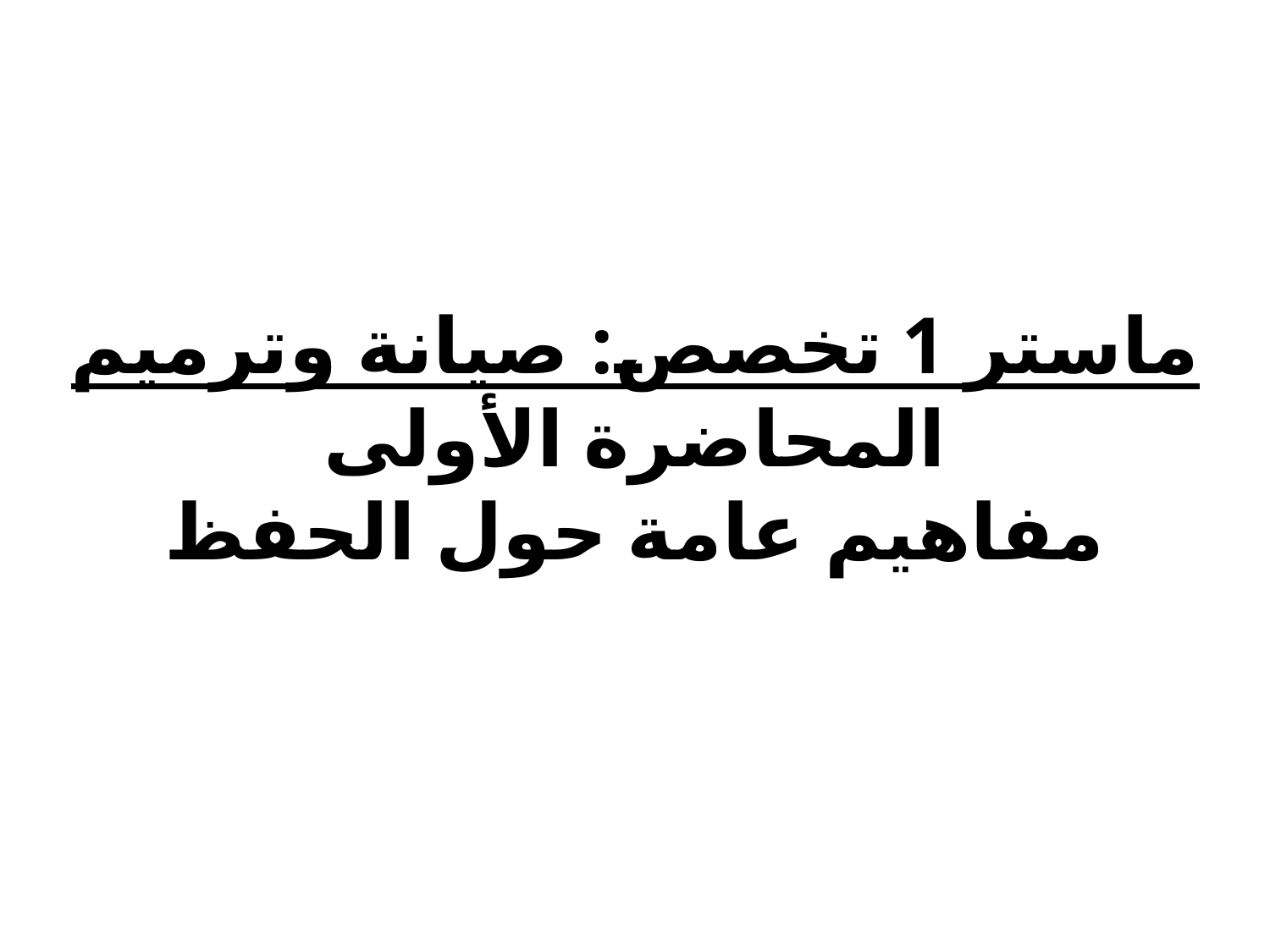

# ماستر 1 تخصص: صيانة وترميم المحاضرة الأولى مفاهيم عامة حول الحفظ